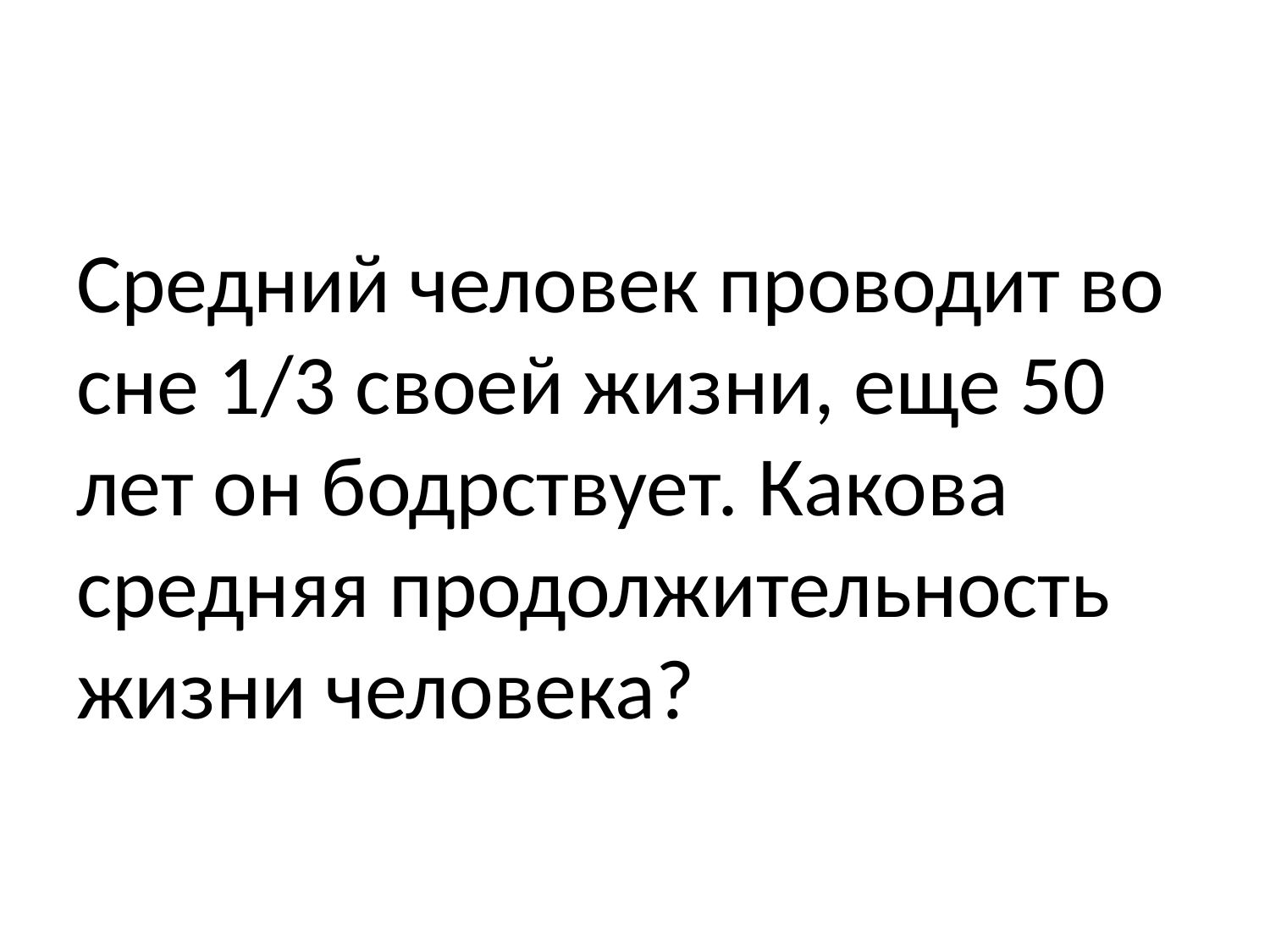

#
Средний человек проводит во сне 1/3 своей жизни, еще 50 лет он бодрствует. Какова средняя продолжительность жизни человека?